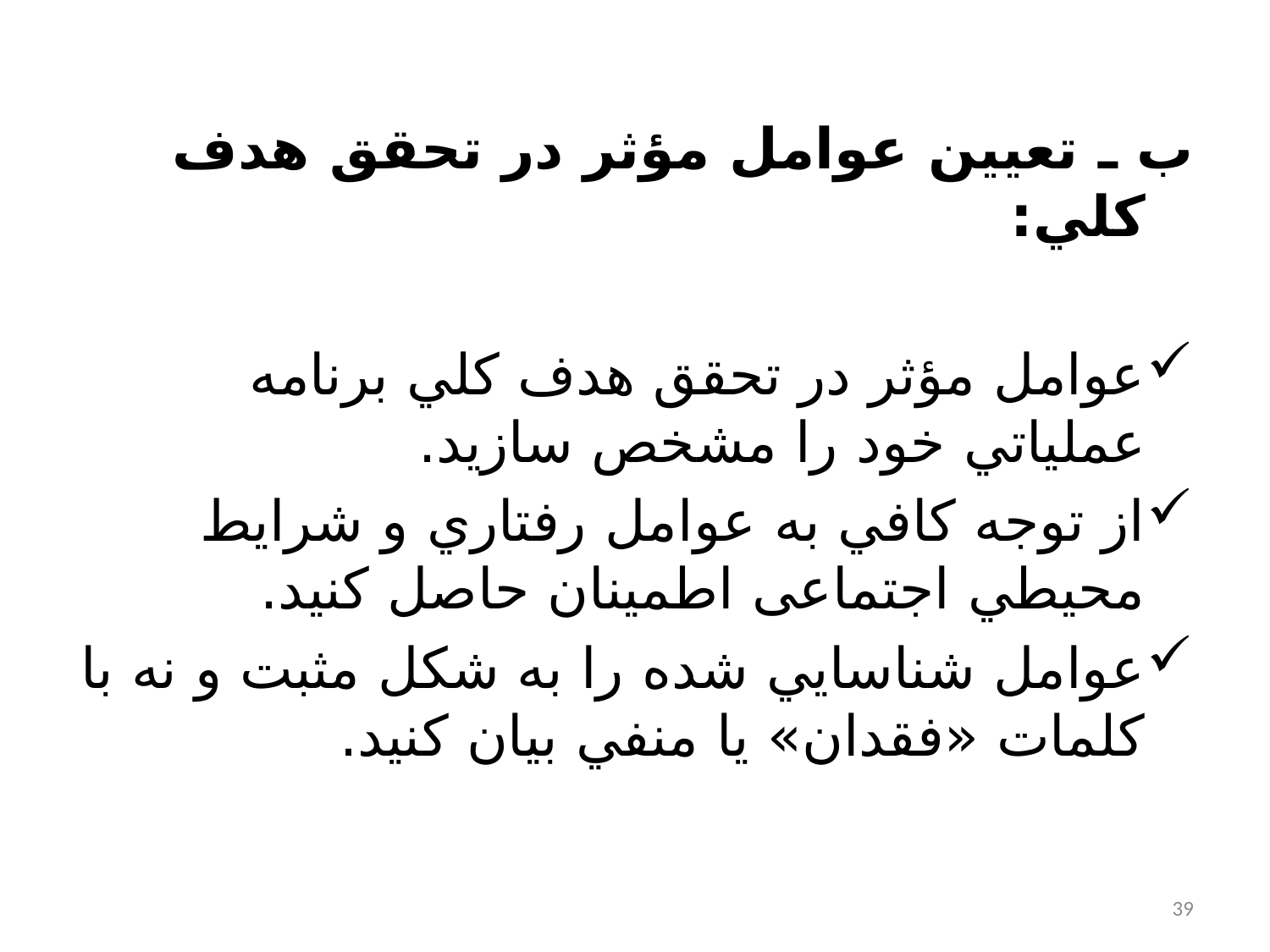

#
ب ـ تعیین عوامل مؤثر در تحقق هدف كلي:

عوامل مؤثر در تحقق هدف كلي برنامه عملياتي‌ خود را مشخص سازید.
از توجه كافي به عوامل رفتاري و شرایط محيطي اجتماعی اطمينان حاصل كنيد.
عوامل شناسايي شده را به شکل مثبت و نه با کلمات «فقدان» یا منفي بیان كنيد.

39